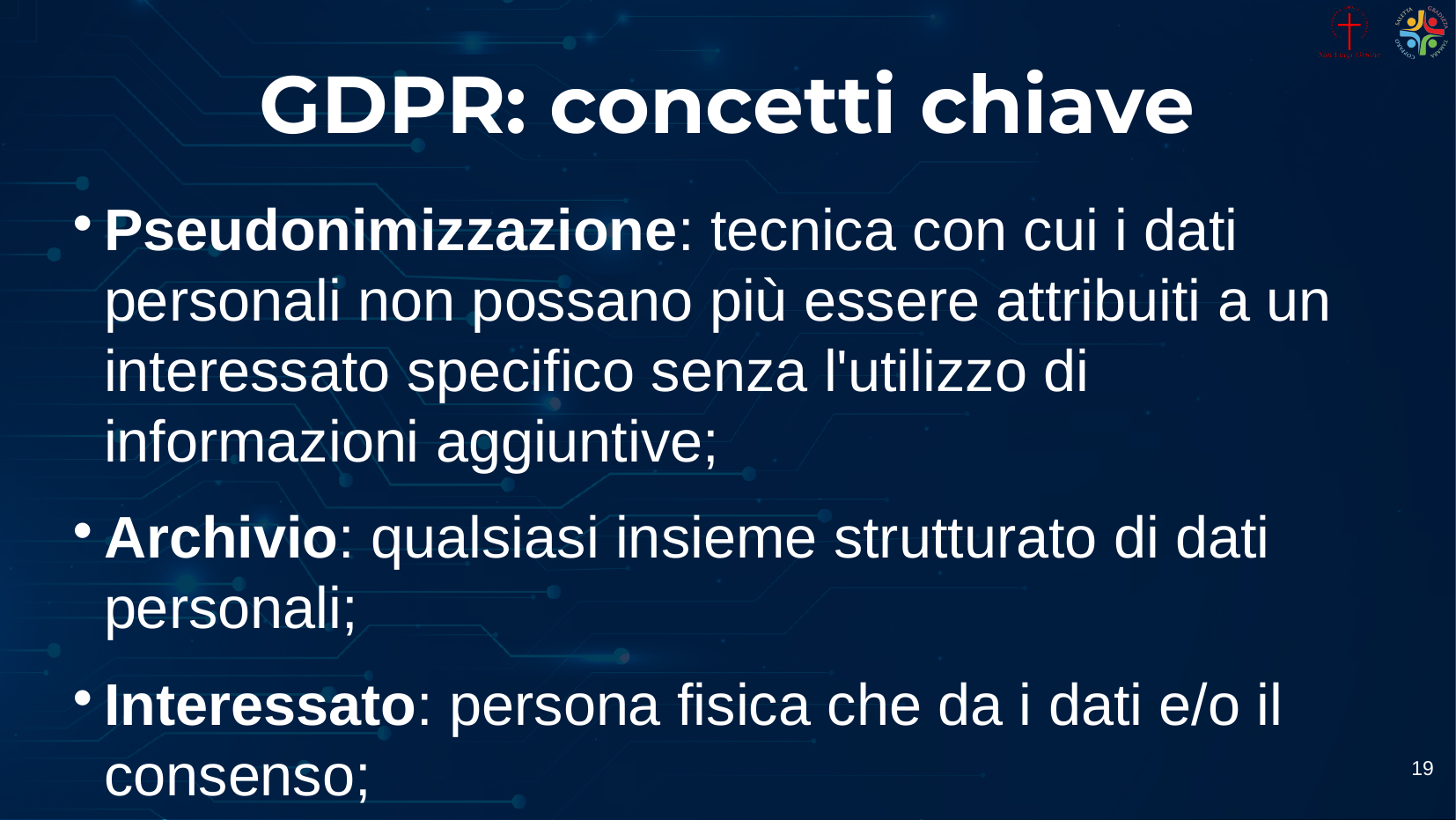

# GDPR: concetti chiave
Pseudonimizzazione: tecnica con cui i dati personali non possano più essere attribuiti a un interessato specifico senza l'utilizzo di informazioni aggiuntive;
Archivio: qualsiasi insieme strutturato di dati personali;
Interessato: persona fisica che da i dati e/o il consenso;